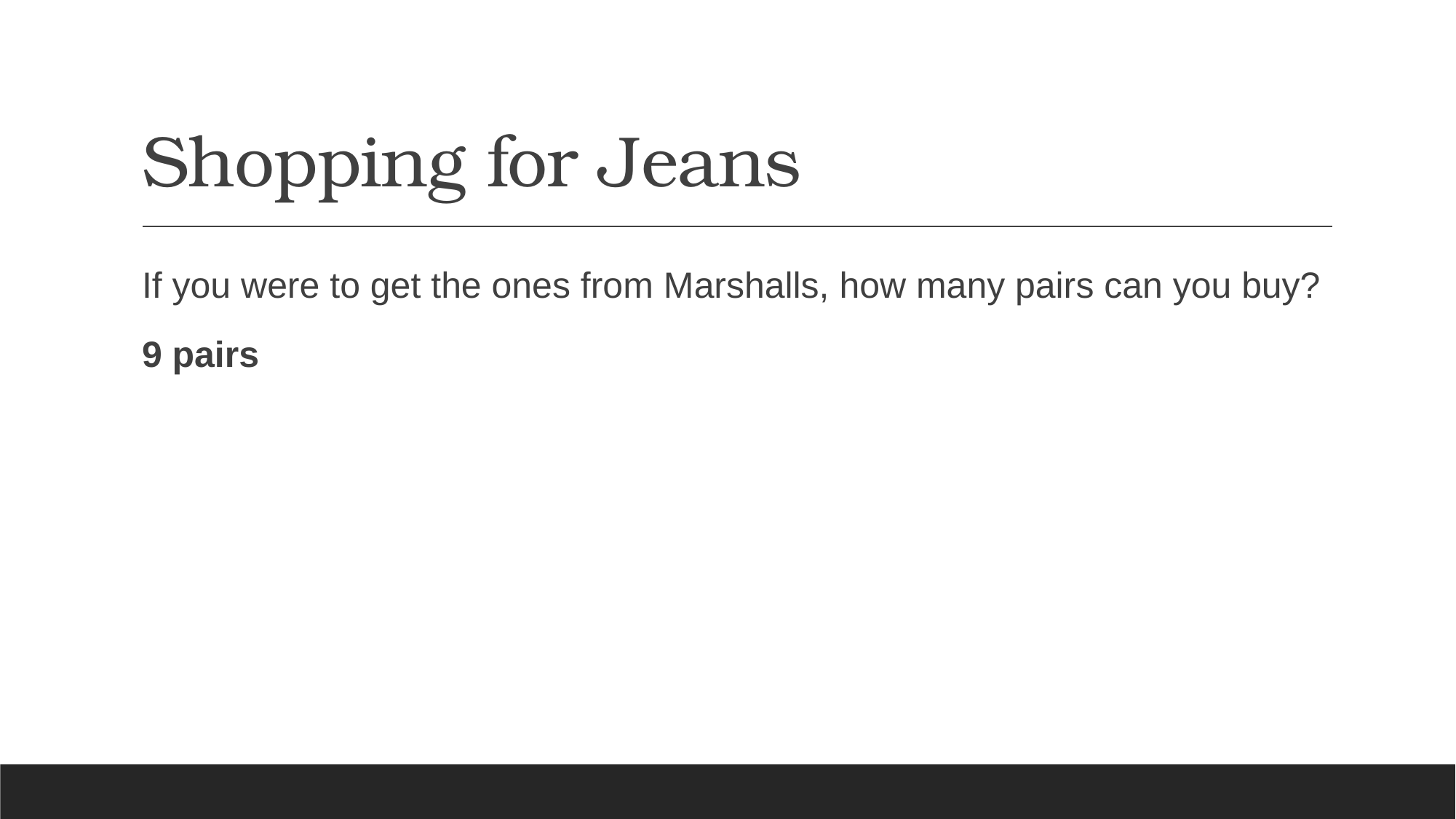

# Shopping for Jeans
If you were to get the ones from Marshalls, how many pairs can you buy?
9 pairs